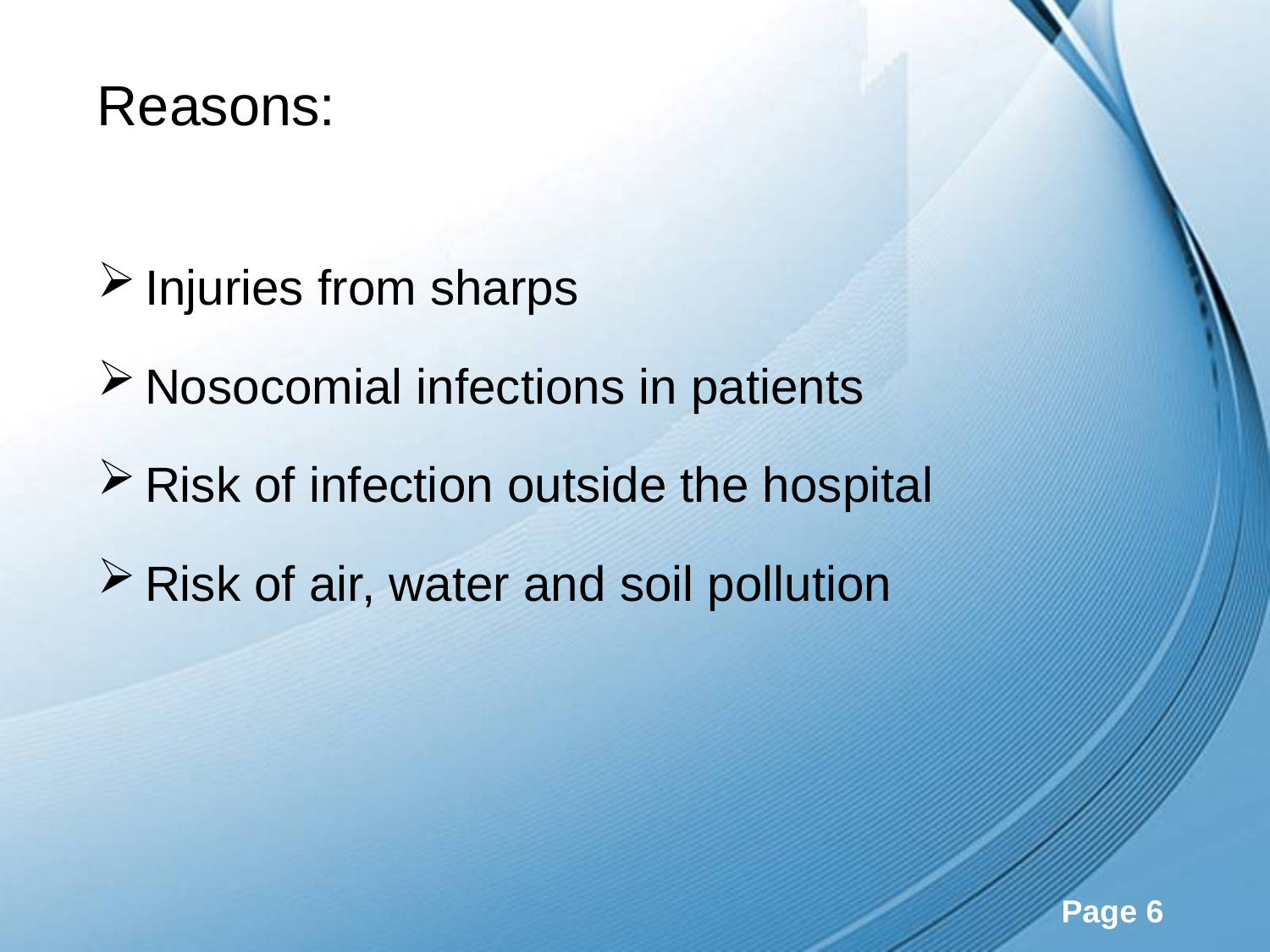

Reasons:

Injuries from sharps
Nosocomial infections in patients
Risk of infection outside the hospital
Risk of air, water and soil pollution